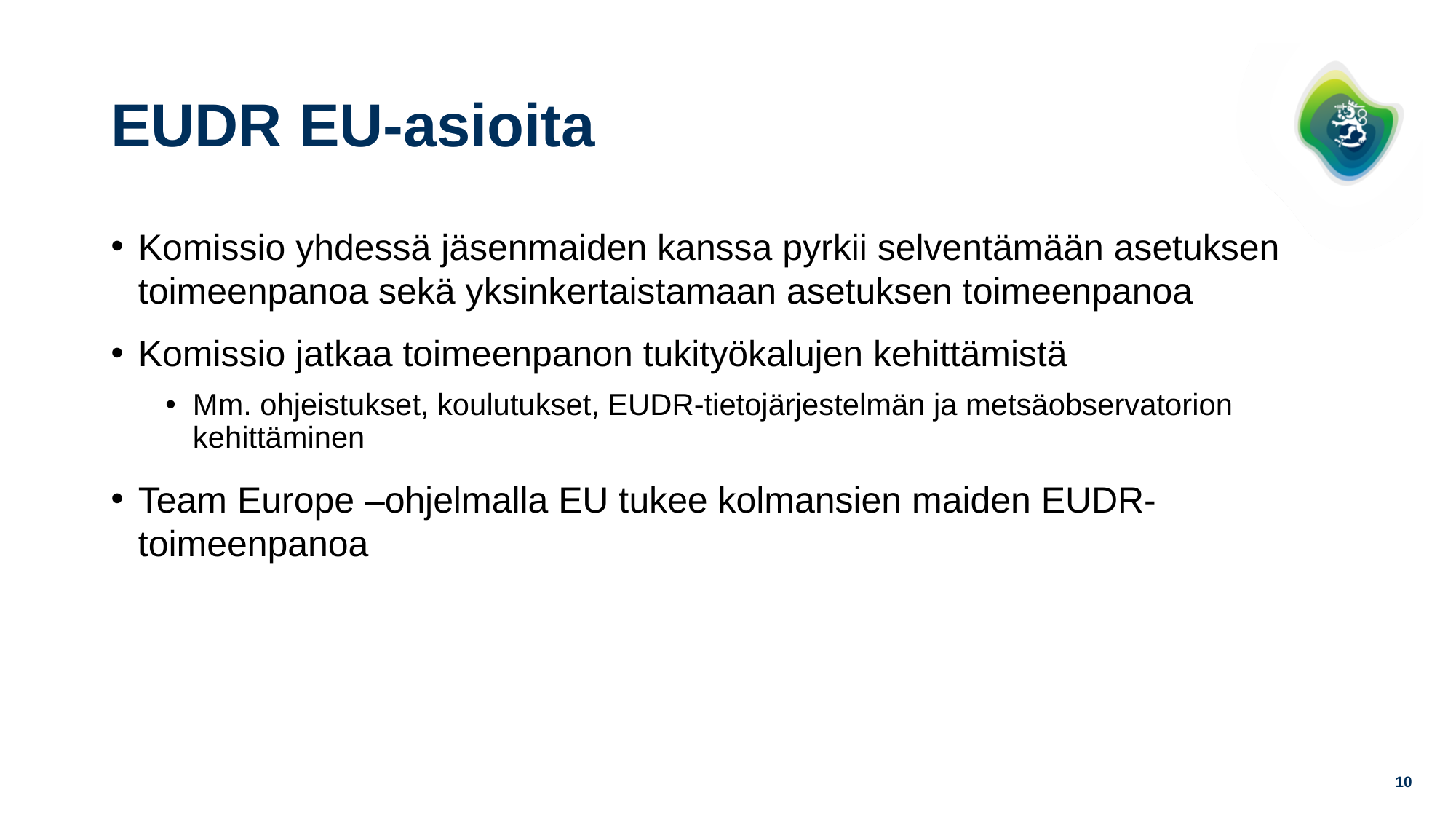

# EUDR EU-asioita
Komissio yhdessä jäsenmaiden kanssa pyrkii selventämään asetuksen toimeenpanoa sekä yksinkertaistamaan asetuksen toimeenpanoa
Komissio jatkaa toimeenpanon tukityökalujen kehittämistä
Mm. ohjeistukset, koulutukset, EUDR-tietojärjestelmän ja metsäobservatorion kehittäminen
Team Europe –ohjelmalla EU tukee kolmansien maiden EUDR-toimeenpanoa
10